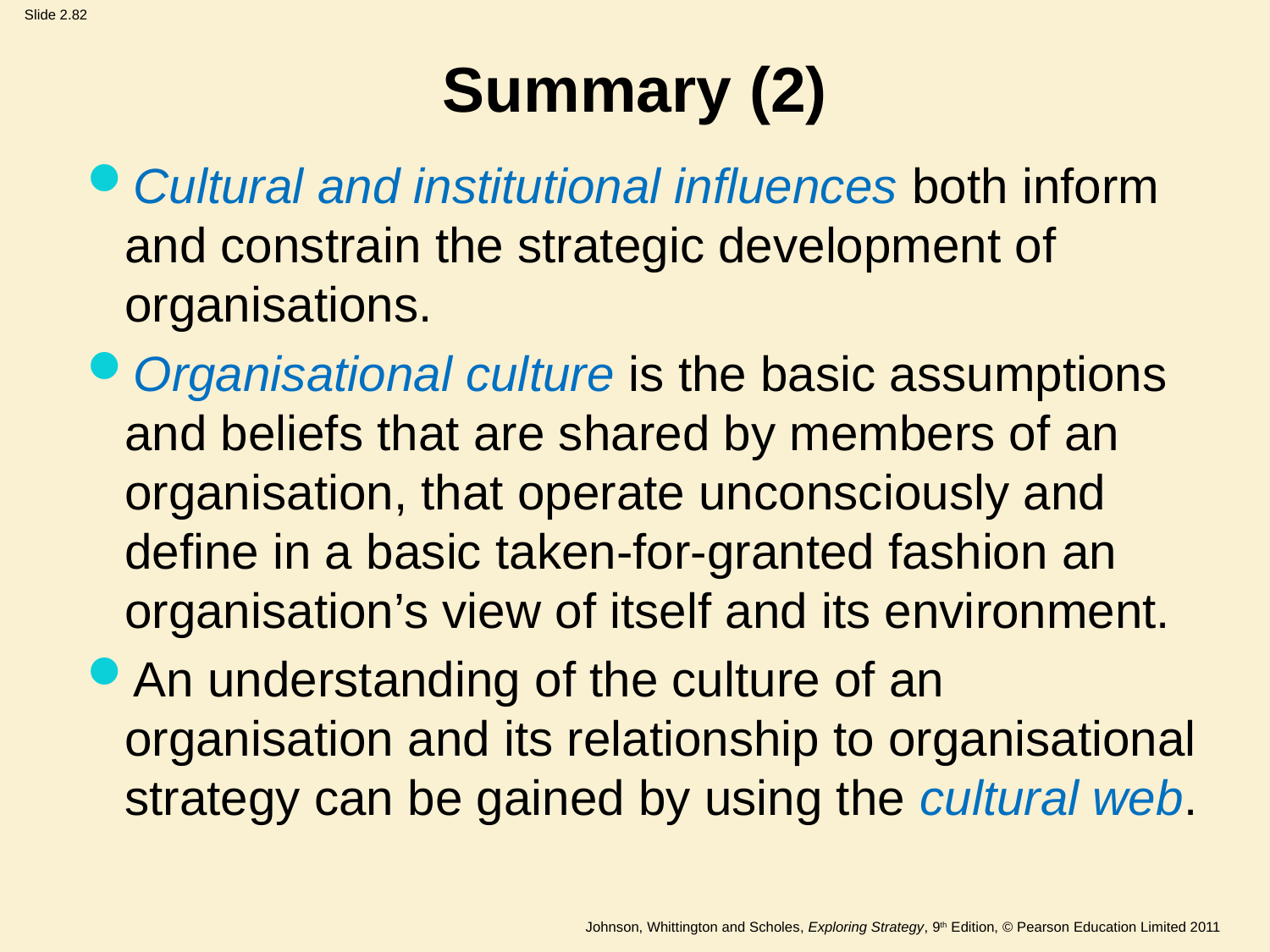

# Summary (2)
Cultural and institutional influences both inform and constrain the strategic development of organisations.
Organisational culture is the basic assumptions and beliefs that are shared by members of an organisation, that operate unconsciously and define in a basic taken-for-granted fashion an organisation’s view of itself and its environment.
An understanding of the culture of an organisation and its relationship to organisational strategy can be gained by using the cultural web.